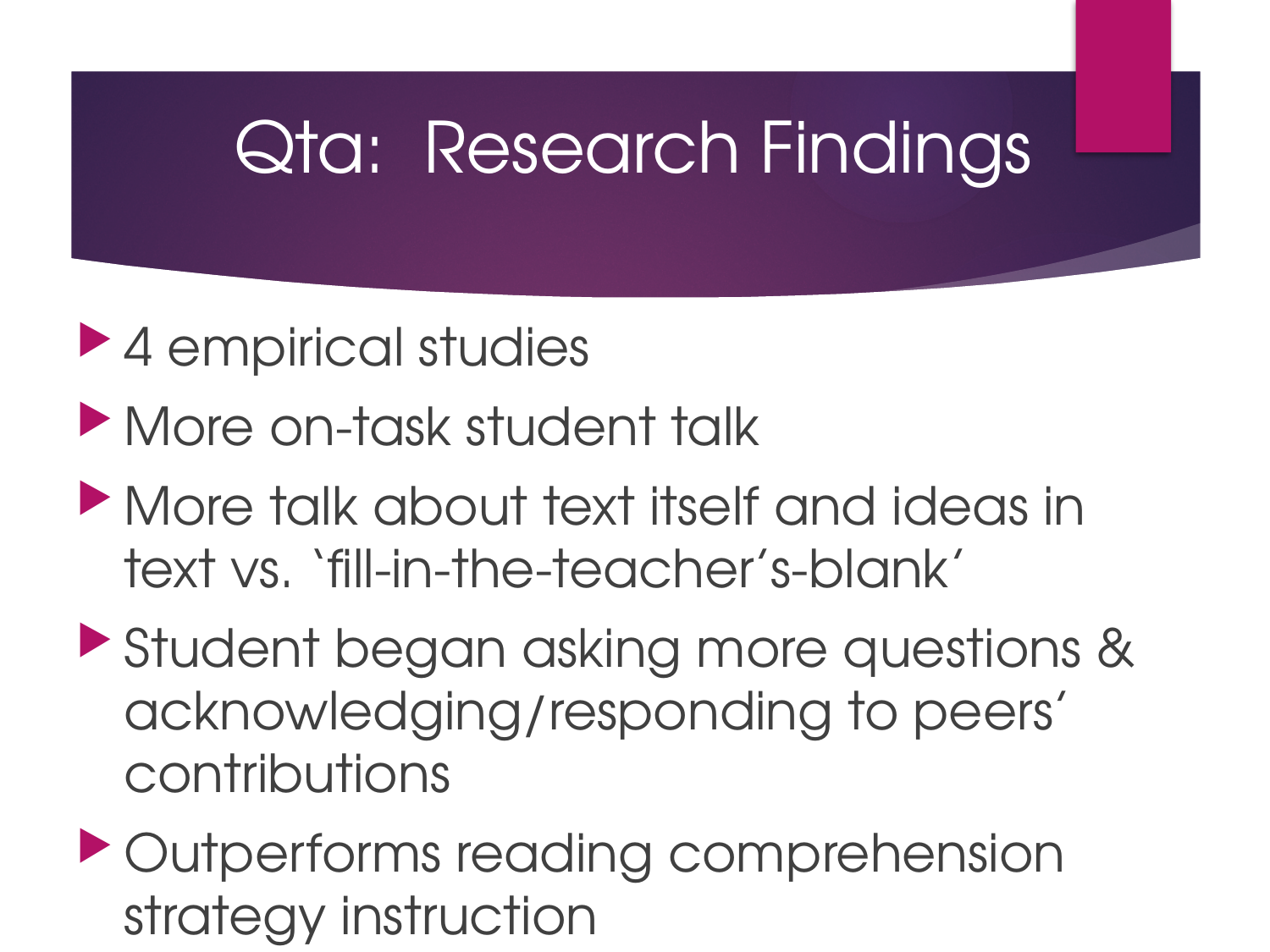

# Qta:  Research Findings
4 empirical studies
More on-task student talk
More talk about text itself and ideas in text vs. ‘fill-in-the-teacher’s-blank’
Student began asking more questions & acknowledging/responding to peers’ contributions
Outperforms reading comprehension strategy instruction